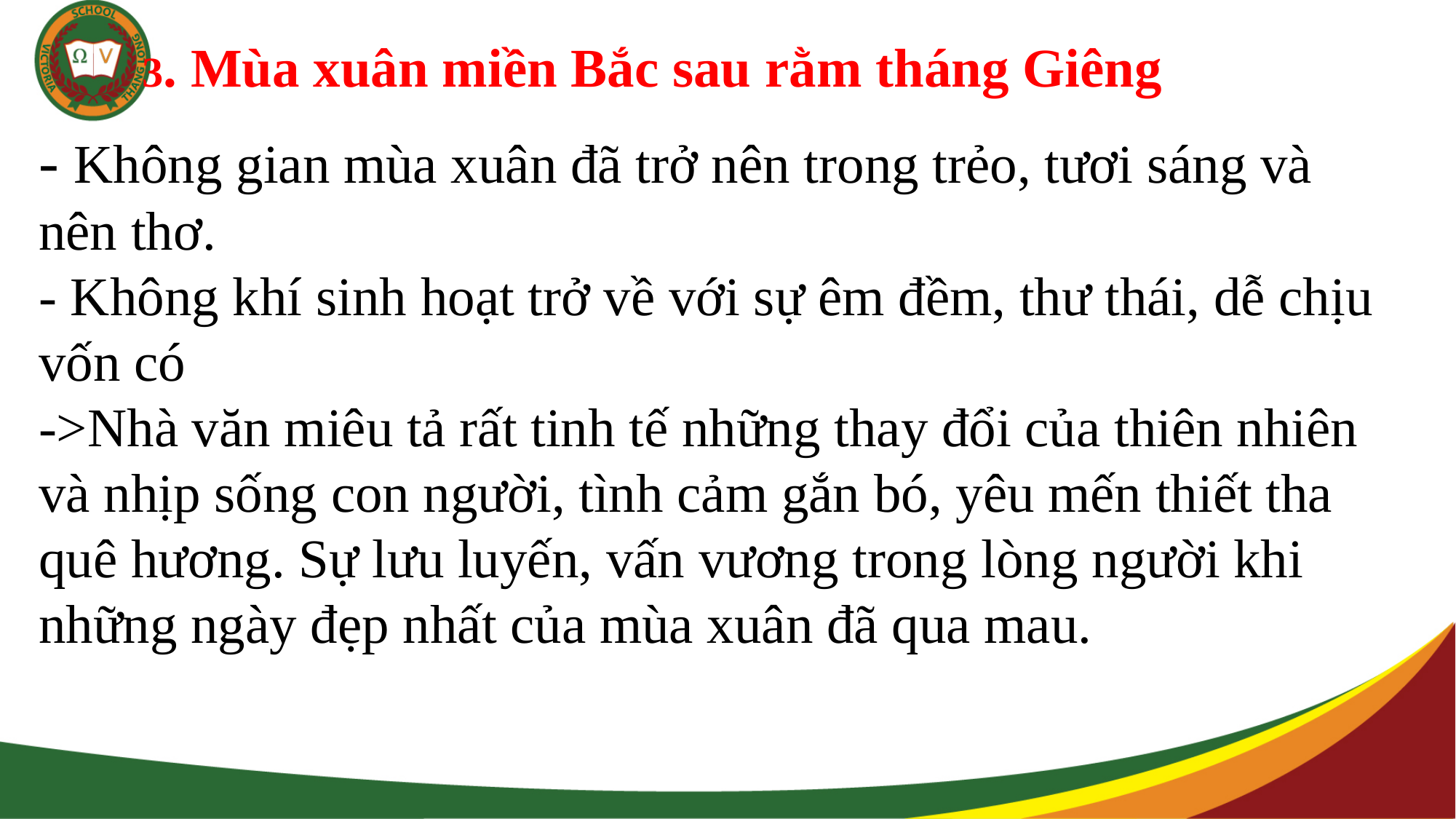

3. Mùa xuân miền Bắc sau rằm tháng Giêng
- Không gian mùa xuân đã trở nên trong trẻo, tươi sáng và nên thơ.
- Không khí sinh hoạt trở về với sự êm đềm, thư thái, dễ chịu vốn có
->Nhà văn miêu tả rất tinh tế những thay đổi của thiên nhiên và nhịp sống con người, tình cảm gắn bó, yêu mến thiết tha quê hương. Sự lưu luyến, vấn vương trong lòng người khi những ngày đẹp nhất của mùa xuân đã qua mau.